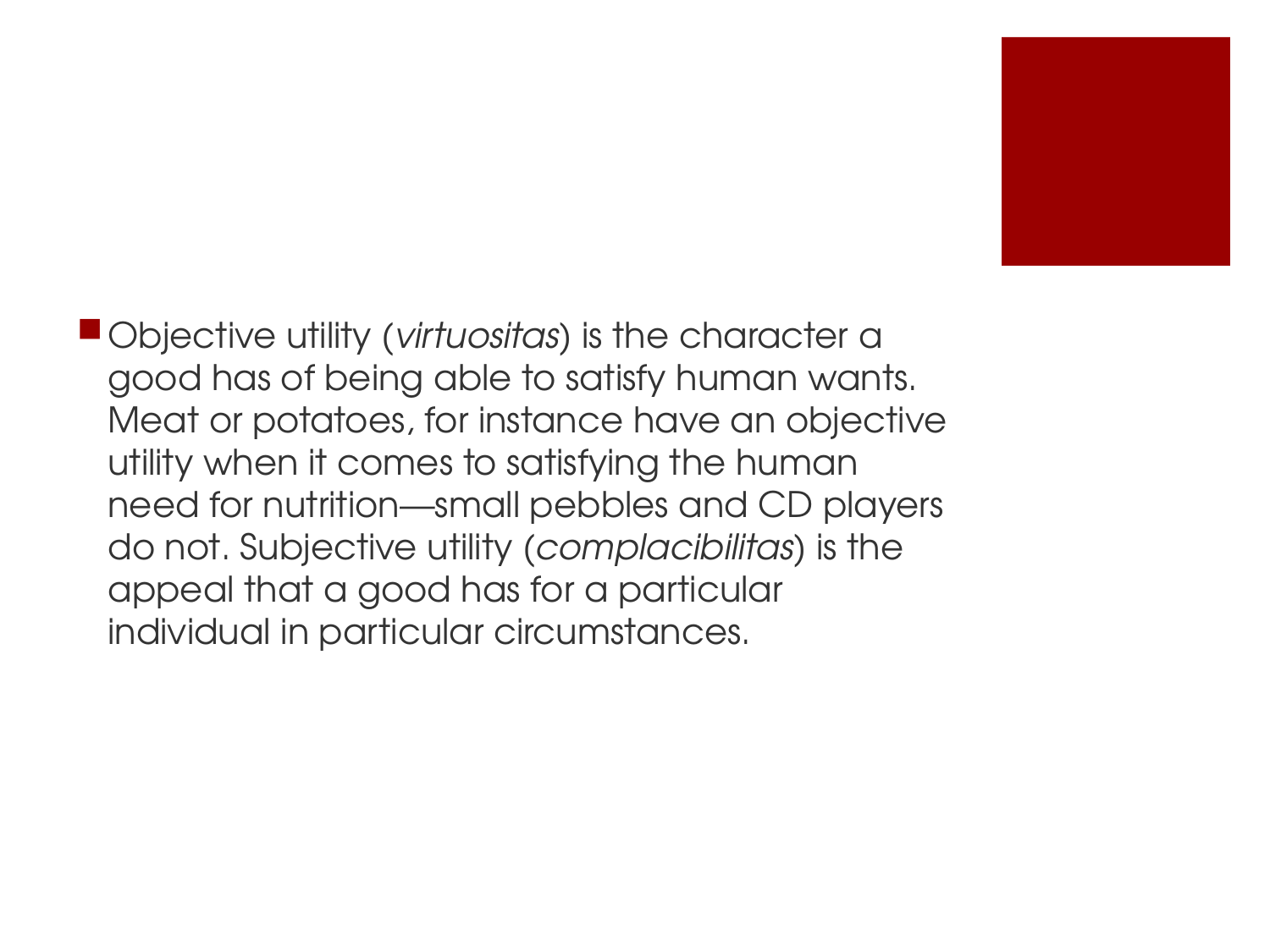

#
Objective utility (virtuositas) is the character a good has of being able to satisfy human wants. Meat or potatoes, for instance have an objective utility when it comes to satisfying the human need for nutrition—small pebbles and CD players do not. Subjective utility (complacibilitas) is the appeal that a good has for a particular individual in particular circumstances.